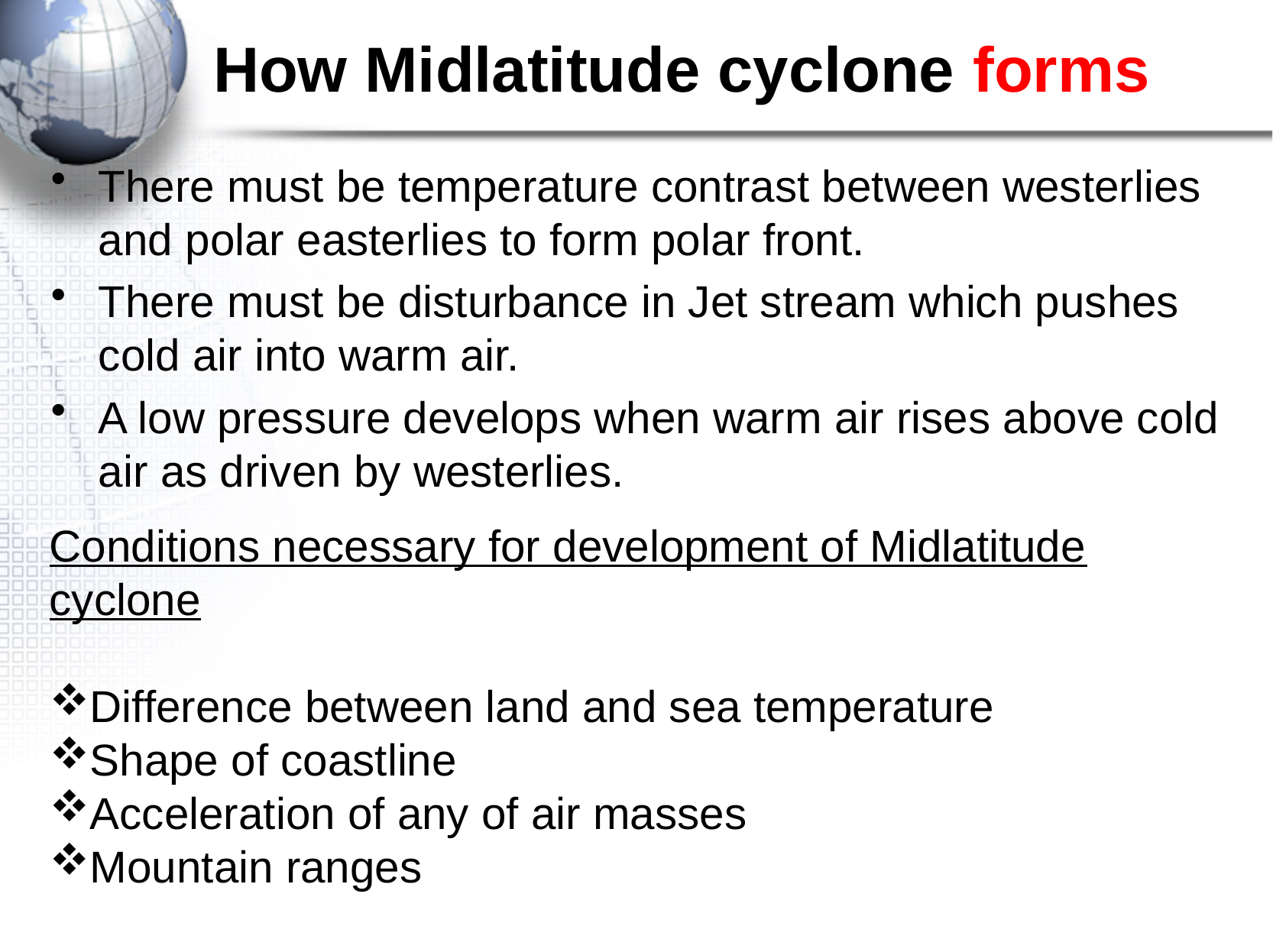

# How Midlatitude cyclone forms
There must be temperature contrast between westerlies and polar easterlies to form polar front.
There must be disturbance in Jet stream which pushes cold air into warm air.
A low pressure develops when warm air rises above cold air as driven by westerlies.
Conditions necessary for development of Midlatitude cyclone

Difference between land and sea temperature
Shape of coastline
Acceleration of any of air masses
Mountain ranges